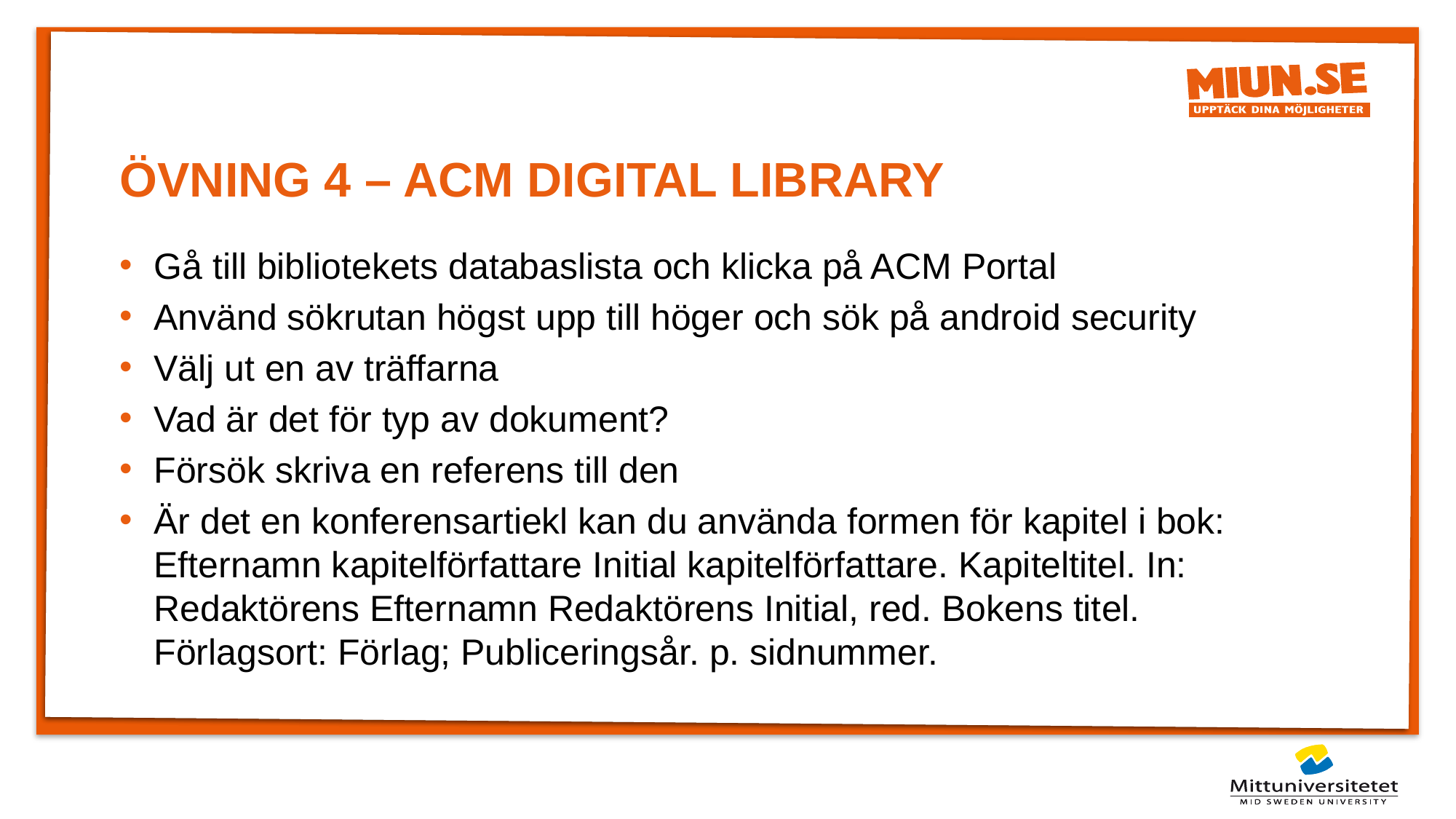

# ÖVNING 4 – ACM DIGITAL LIBRARY
Gå till bibliotekets databaslista och klicka på ACM Portal
Använd sökrutan högst upp till höger och sök på android security
Välj ut en av träffarna
Vad är det för typ av dokument?
Försök skriva en referens till den
Är det en konferensartiekl kan du använda formen för kapitel i bok: Efternamn kapitelförfattare Initial kapitelförfattare. Kapiteltitel. In: Redaktörens Efternamn Redaktörens Initial, red. Bokens titel. Förlagsort: Förlag; Publiceringsår. p. sidnummer.